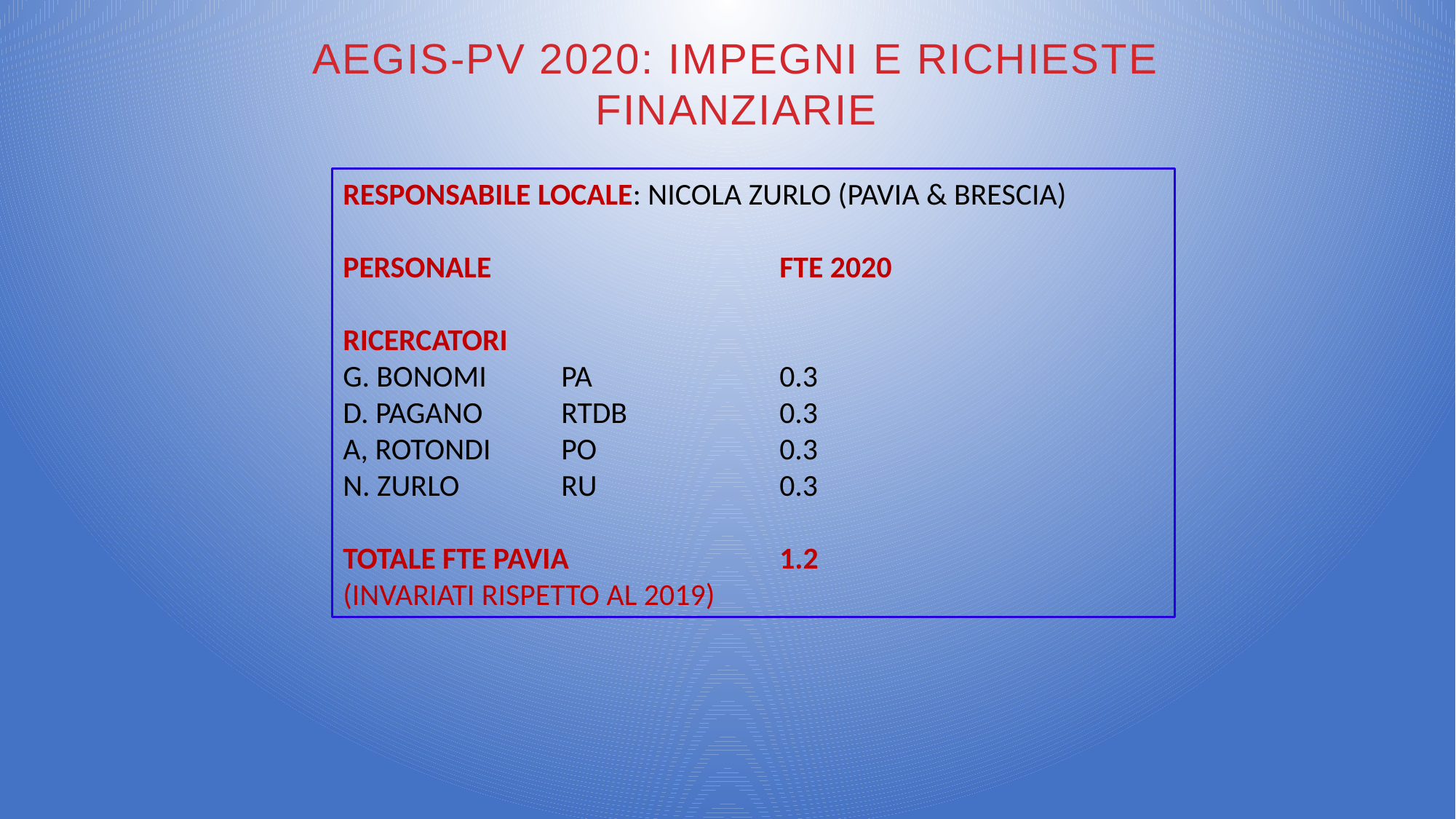

Aegis-pv 2020: IMPEGNI E RICHIESTE FINANZIARIE
RespONSABILE LocALE: NICOLA Zurlo (PAVIA & BRESCIA)

Personale	    		FTE 2020

Ricercatori
G. Bonomi 	PA		0.3
D. PAGANO    	RTDB		0.3
A, Rotondi  	PO		0.3
N. ZURLO	RU		0.3

Totale FTE PAVIA 		1.2
(INVARIATI RISPETTO AL 2019)